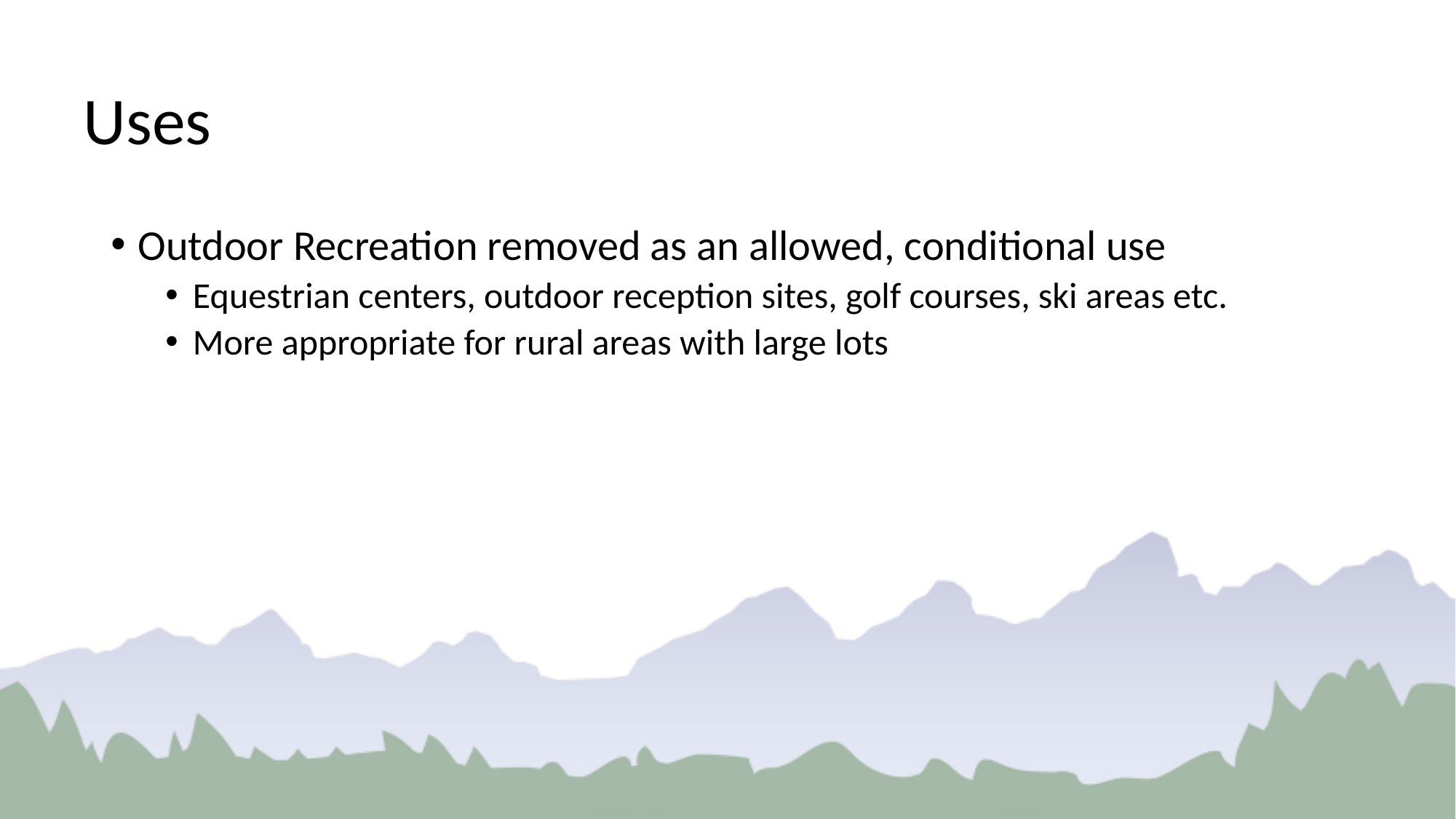

# Uses
Outdoor Recreation removed as an allowed, conditional use
Equestrian centers, outdoor reception sites, golf courses, ski areas etc.
More appropriate for rural areas with large lots